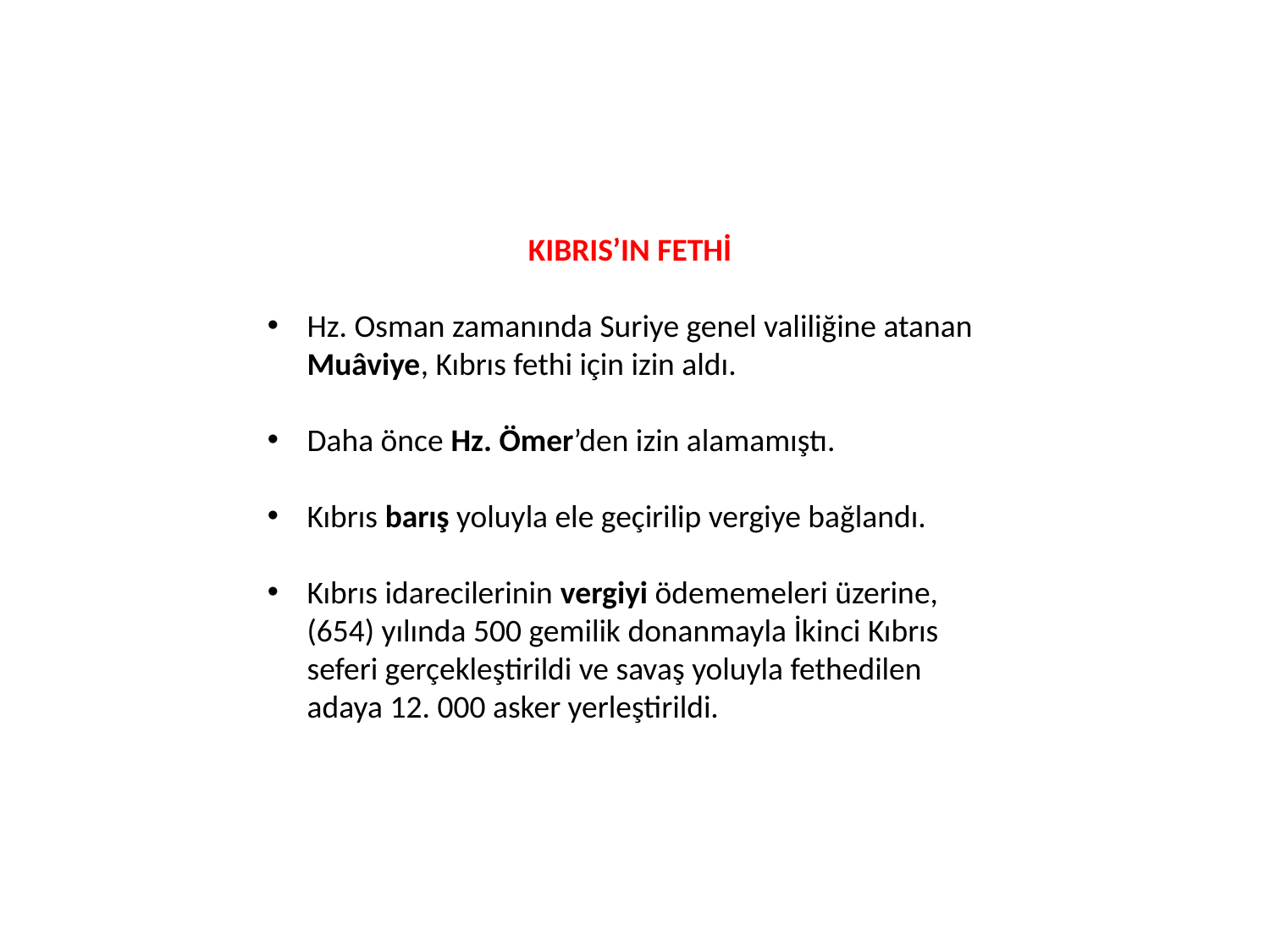

KIBRIS’IN FETHİ

Hz. Osman zamanında Suriye genel valiliğine atanan Muâviye, Kıbrıs fethi için izin aldı.

Daha önce Hz. Ömer’den izin alamamıştı.

Kıbrıs barış yoluyla ele geçirilip vergiye bağlandı.

Kıbrıs idarecilerinin vergiyi ödememeleri üzerine, (654) yılında 500 gemilik donanmayla İkinci Kıbrıs seferi gerçekleştirildi ve savaş yoluyla fethedilen adaya 12. 000 asker yerleştirildi.